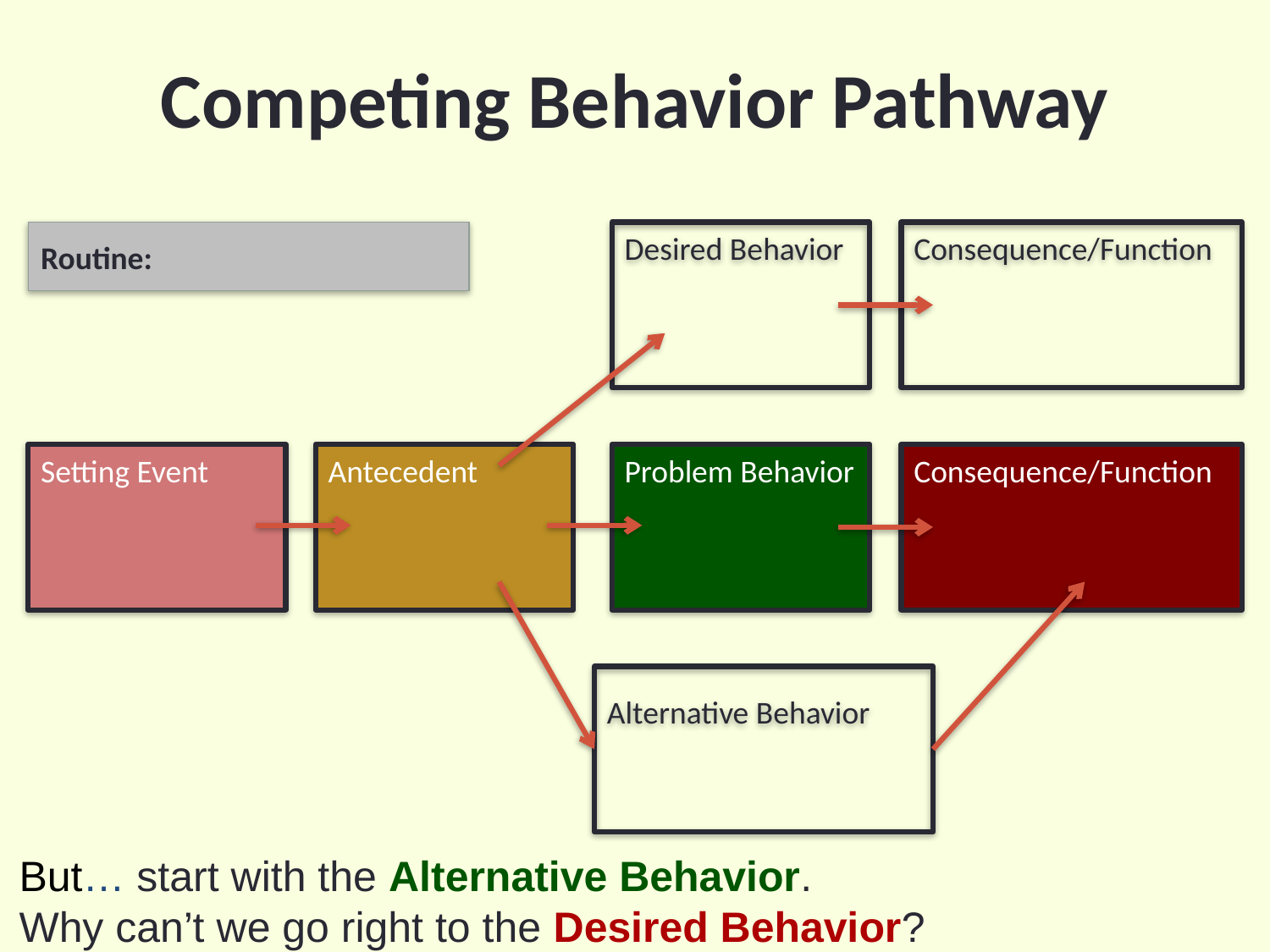

# Competing Behavior Pathway
Routine:
Desi

Desired Behavior

Consequence/Function

Setting Event

Antecedent

Problem Behavior

Consequence/Function

Alternative Behavior

But… start with the Alternative Behavior.
Why can’t we go right to the Desired Behavior?